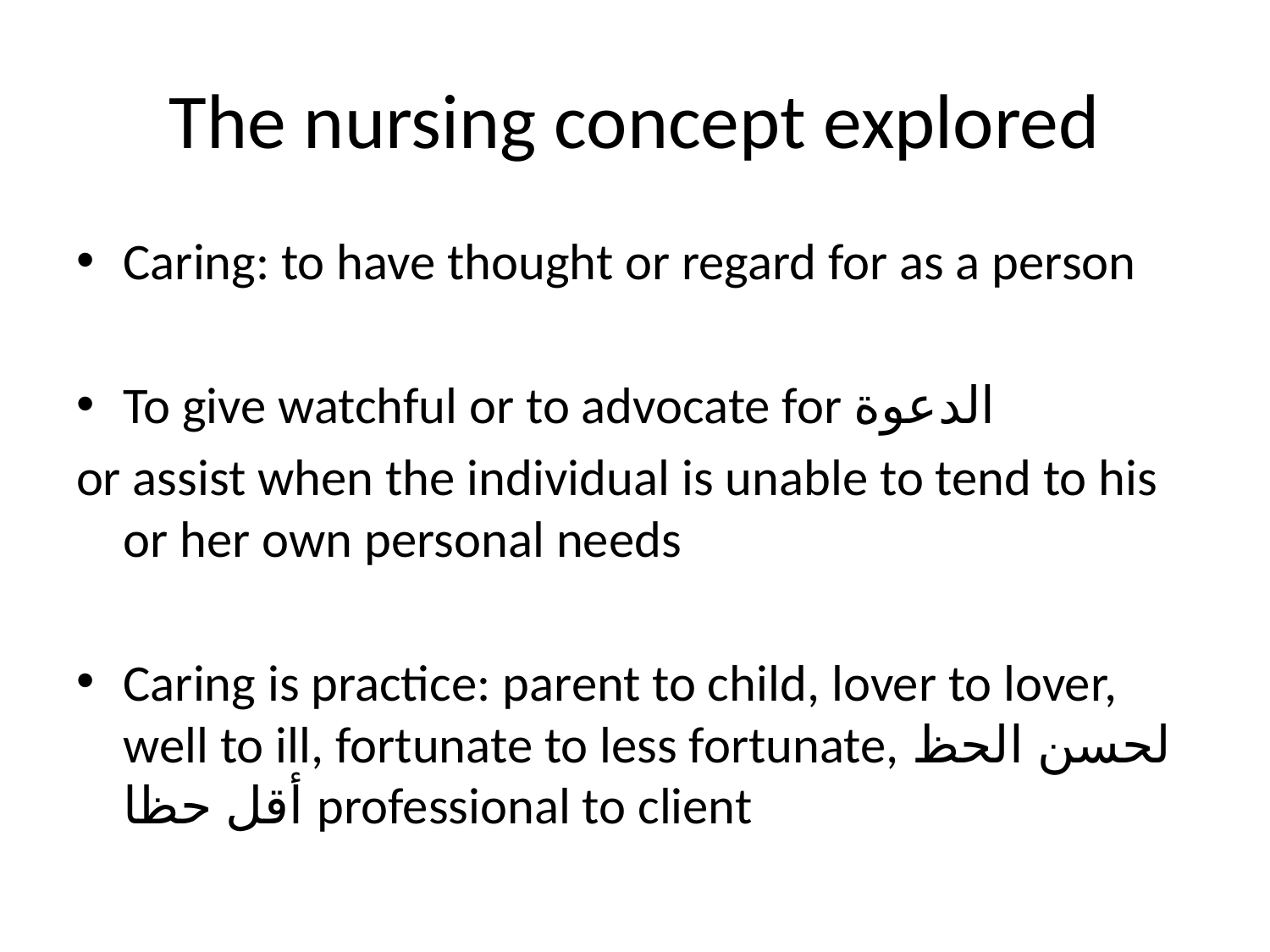

# The nursing concept explored
Caring: to have thought or regard for as a person

To give watchful or to advocate for الدعوة
or assist when the individual is unable to tend to his or her own personal needs

Caring is practice: parent to child, lover to lover, well to ill, fortunate to less fortunate, لحسن الحظ أقل حظا professional to client